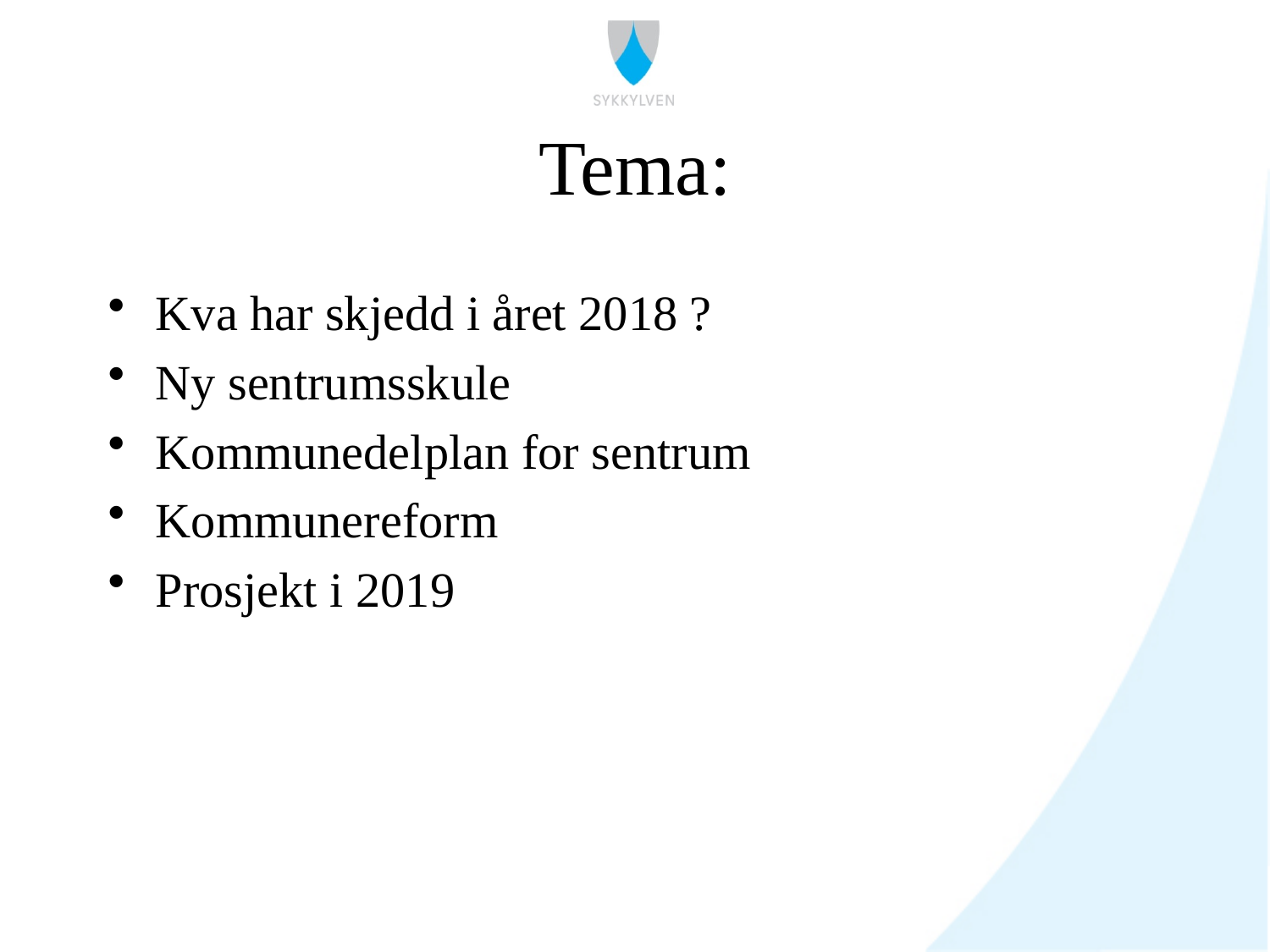

# Tema:
Kva har skjedd i året 2018 ?
Ny sentrumsskule
Kommunedelplan for sentrum
Kommunereform
Prosjekt i 2019